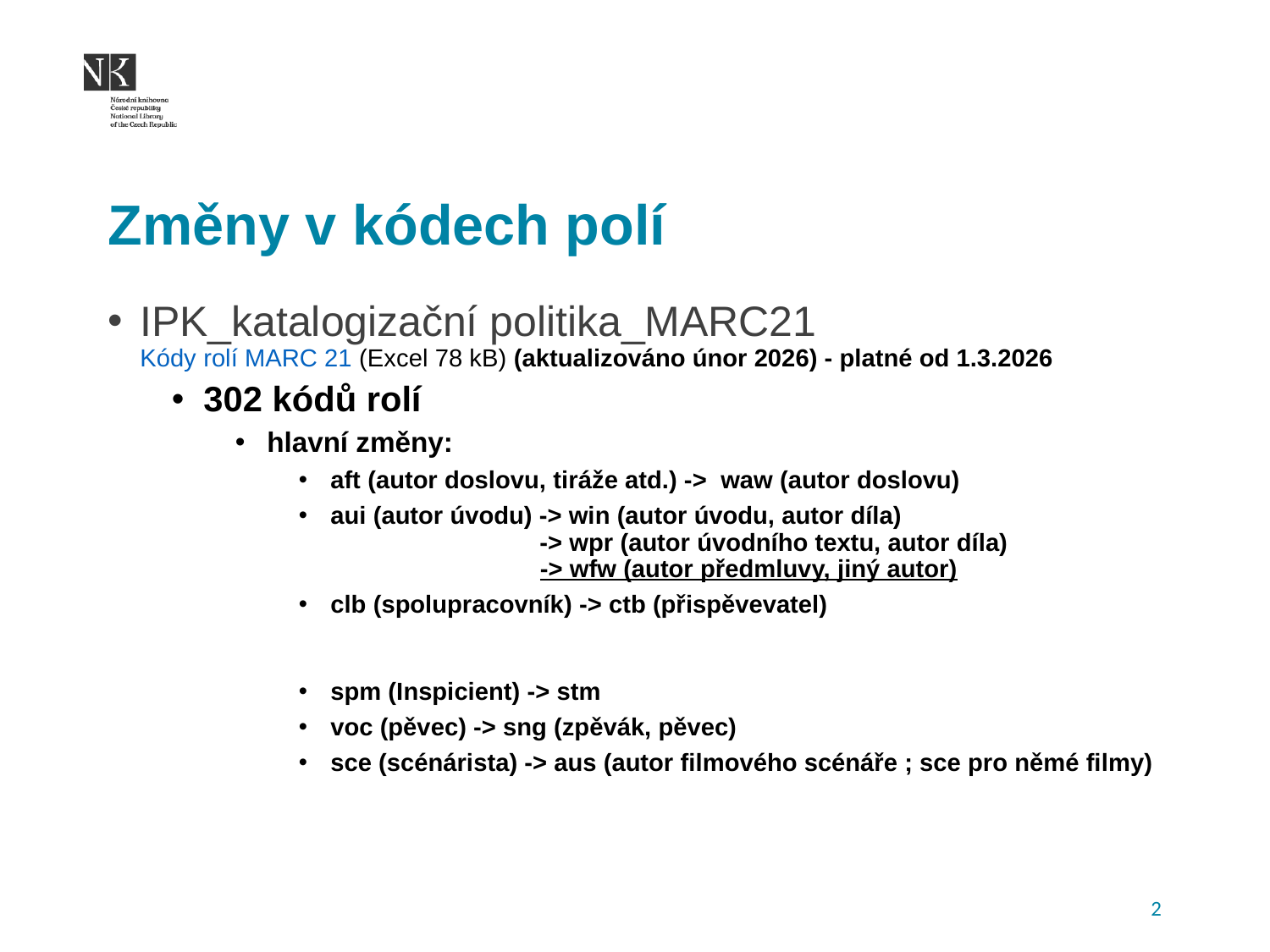

# Změny v kódech polí
IPK_katalogizační politika_MARC21
Kódy rolí MARC 21 (Excel 78 kB) (aktualizováno únor 2026) - platné od 1.3.2026
302 kódů rolí
hlavní změny:
aft (autor doslovu, tiráže atd.) ->  waw (autor doslovu)
aui (autor úvodu) -> win (autor úvodu, autor díla)
                              -> wpr (autor úvodního textu, autor díla)
                              -> wfw (autor předmluvy, jiný autor)
clb (spolupracovník) -> ctb (přispěvevatel)

spm (Inspicient) -> stm
voc (pěvec) -> sng (zpěvák, pěvec)
sce (scénárista) -> aus (autor filmového scénáře ; sce pro němé filmy)

2